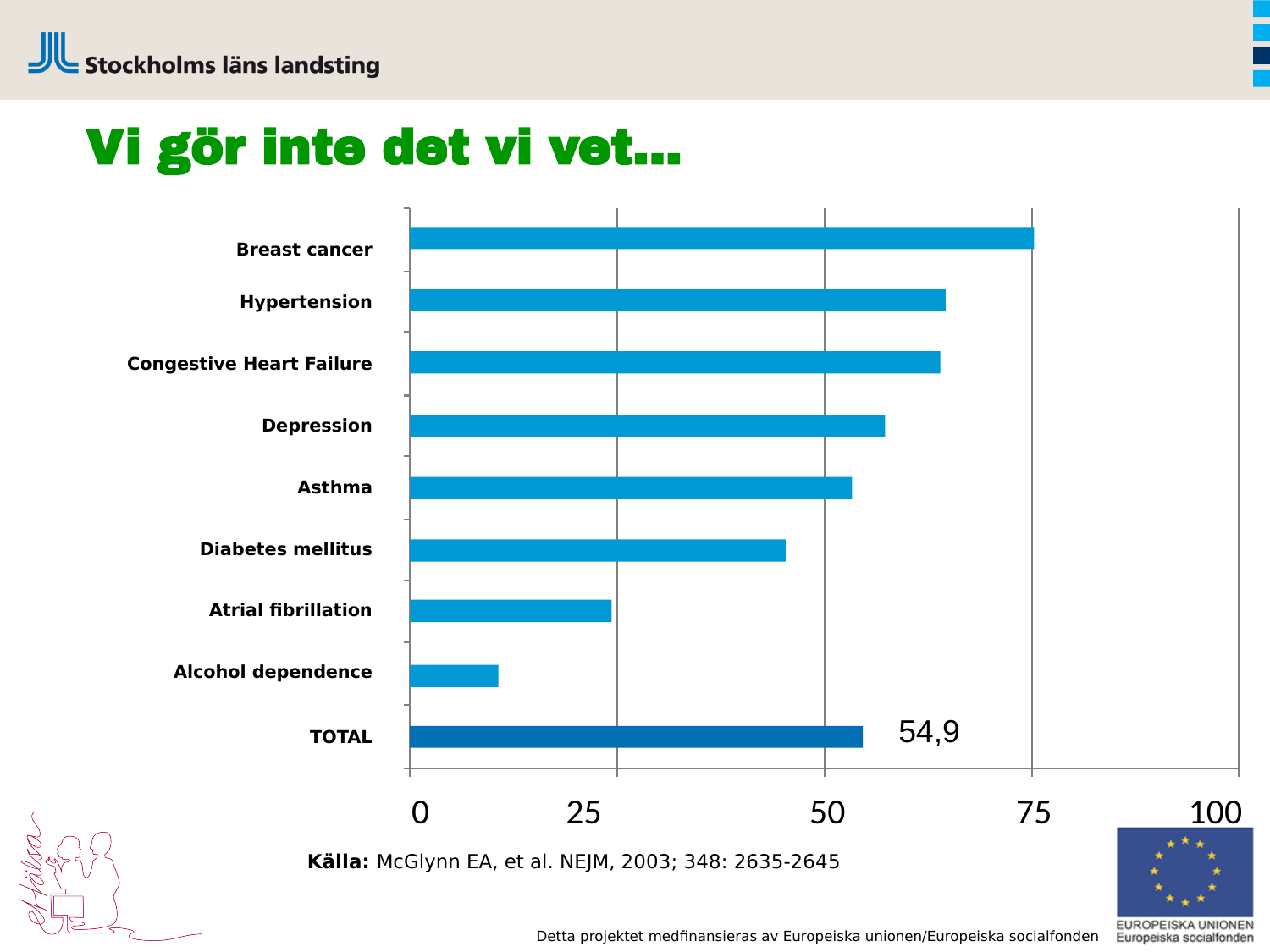

Vi gör inte det vi vet…
Breast cancer
Hypertension
Congestive Heart Failure
Depression
Asthma
Diabetes mellitus
Atrial fibrillation
Alcohol dependence
TOTAL

54,9

0                 25	   50	    75                 100
Källa: McGlynn EA, et al. NEJM, 2003; 348: 2635-2645